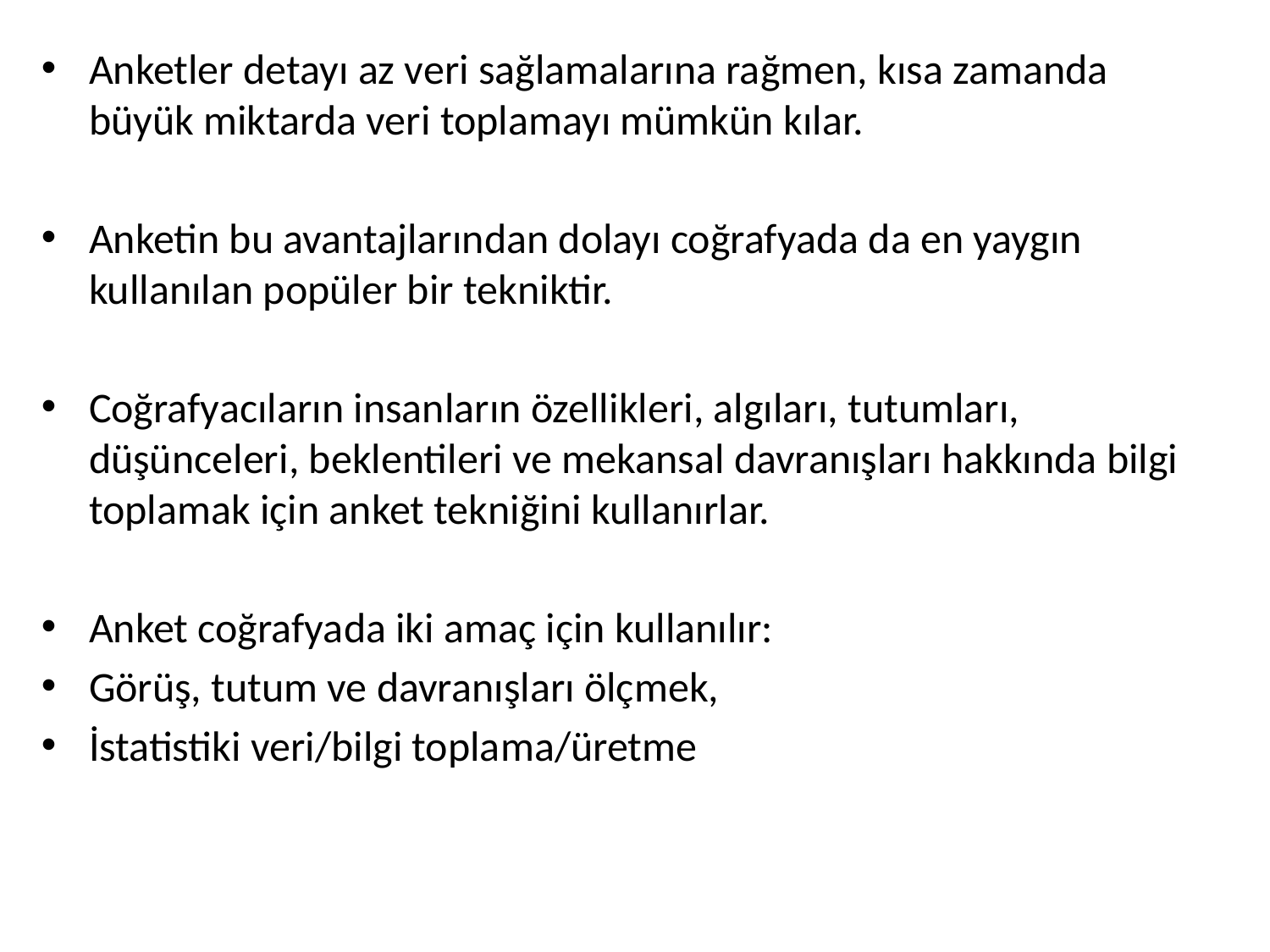

Anketler detayı az veri sağlamalarına rağmen, kısa zamanda büyük miktarda veri toplamayı mümkün kılar.

Anketin bu avantajlarından dolayı coğrafyada da en yaygın kullanılan popüler bir tekniktir.

Coğrafyacıların insanların özellikleri, algıları, tutumları, düşünceleri, beklentileri ve mekansal davranışları hakkında bilgi toplamak için anket tekniğini kullanırlar.

Anket coğrafyada iki amaç için kullanılır:
Görüş, tutum ve davranışları ölçmek,
İstatistiki veri/bilgi toplama/üretme